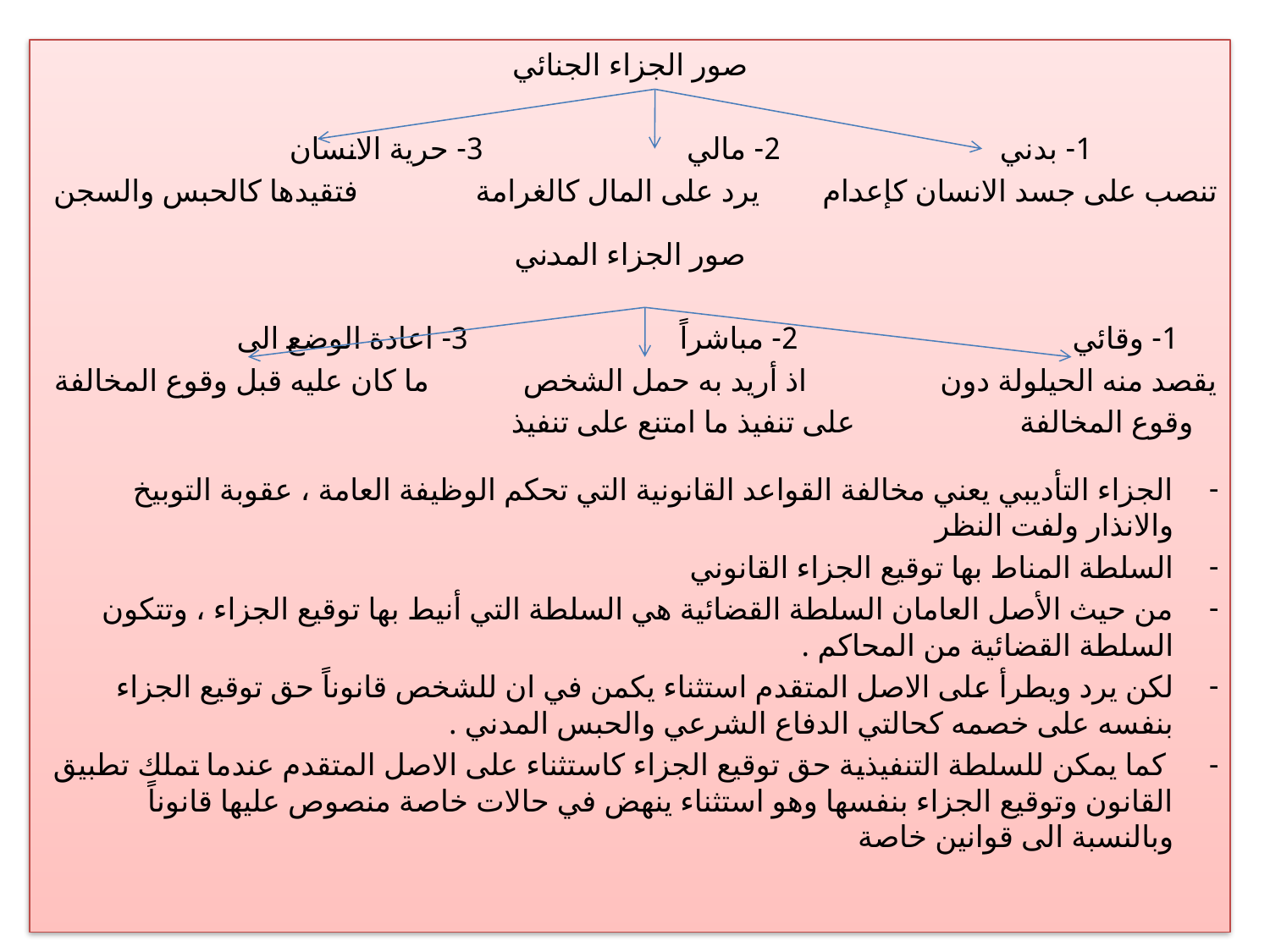

صور الجزاء الجنائي

                1- بدني                            2- مالي                          3- حرية الانسان
تنصب على جسد الانسان كإعدام        يرد على المال كالغرامة               فتقيدها كالحبس والسجن

صور الجزاء المدني

     1- وقائي                                   2- مباشراً                           3- اعادة الوضع الى
يقصد منه الحيلولة دون                 اذ أريد به حمل الشخص            ما كان عليه قبل وقوع المخالفة
   وقوع المخالفة                     على تنفيذ ما امتنع على تنفيذ

الجزاء التأديبي يعني مخالفة القواعد القانونية التي تحكم الوظيفة العامة ، عقوبة التوبيخ والانذار ولفت النظر
السلطة المناط بها توقيع الجزاء القانوني
من حيث الأصل العامان السلطة القضائية هي السلطة التي أنيط بها توقيع الجزاء ، وتتكون السلطة القضائية من المحاكم .
لكن يرد ويطرأ على الاصل المتقدم استثناء يكمن في ان للشخص قانوناً حق توقيع الجزاء بنفسه على خصمه كحالتي الدفاع الشرعي والحبس المدني .
 كما يمكن للسلطة التنفيذية حق توقيع الجزاء كاستثناء على الاصل المتقدم عندما تملك تطبيق القانون وتوقيع الجزاء بنفسها وهو استثناء ينهض في حالات خاصة منصوص عليها قانوناً وبالنسبة الى قوانين خاصة